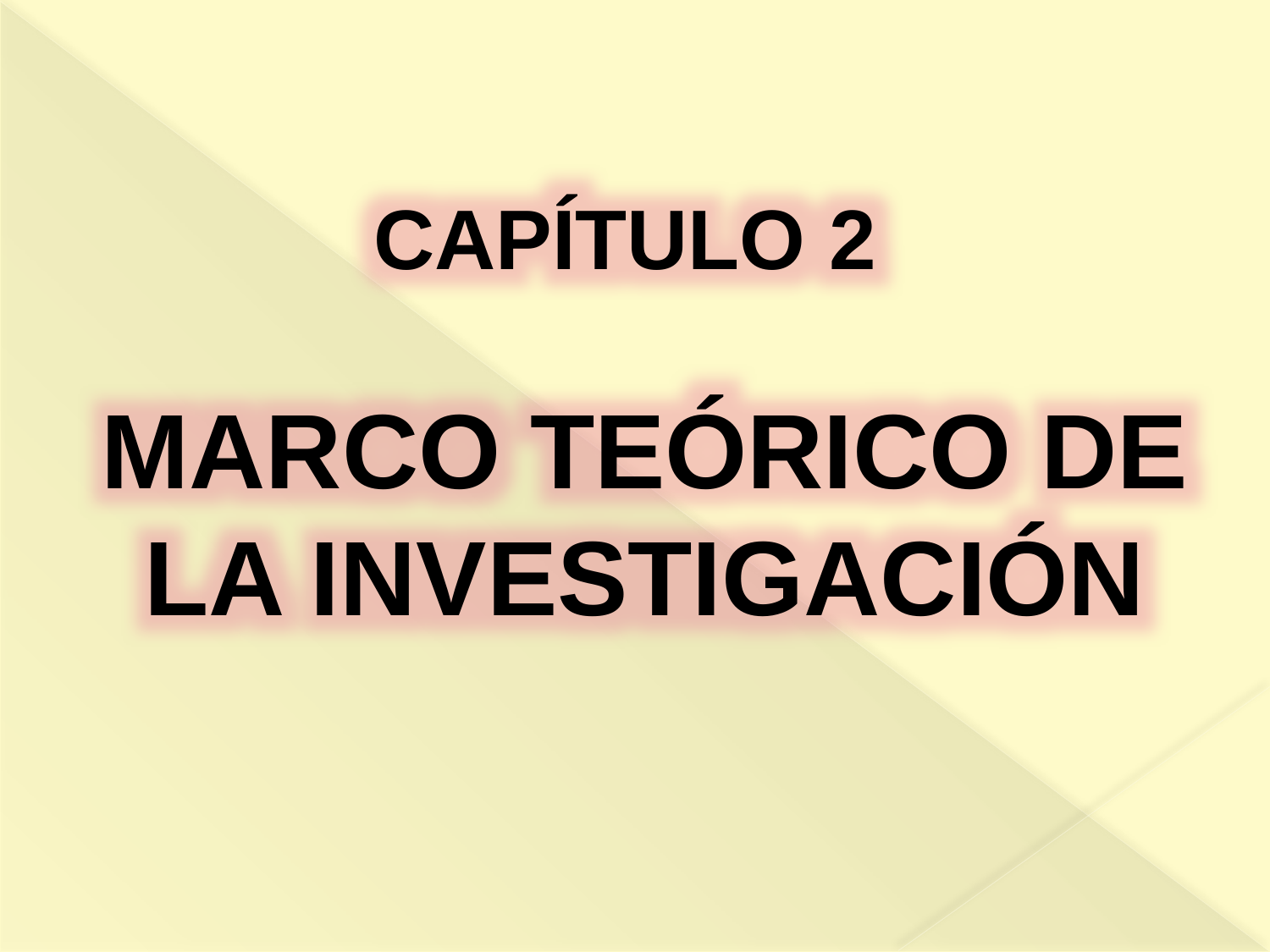

CAPÍTULO 2
MARCO TEÓRICO DE LA INVESTIGACIÓN